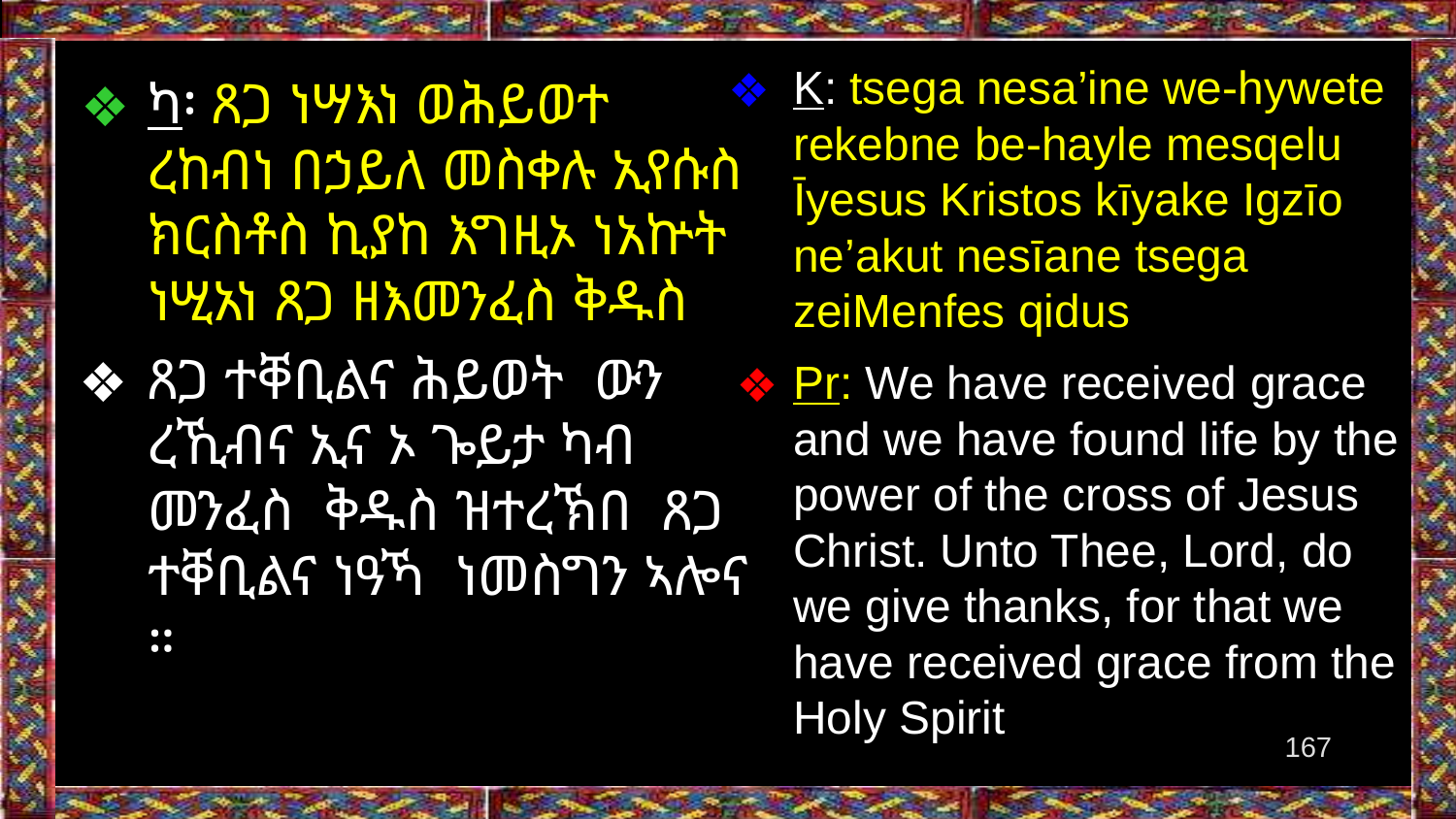

K: tsega nesa’ine we-hywete rekebne be-hayle mesqelu Īyesus Kristos kīyake Igzīo ne’akut nesīane tsega zeiMenfes qidus
Pr: We have received grace and we have found life by the power of the cross of Jesus Christ. Unto Thee, Lord, do we give thanks, for that we have received grace from the Holy Spirit

ካ፡ ጸጋ ነሣእነ ወሕይወተ ረከብነ በኃይለ መስቀሉ ኢየሱስ ክርስቶስ ኪያከ እግዚኦ ነአኵት ነሢአነ ጸጋ ዘእመንፈስ ቅዱስ
ጸጋ ተቐቢልና ሕይወት  ውን ረኺብና ኢና ኦ ጐይታ ካብ መንፈስ  ቅዱስ ዝተረኽበ  ጸጋ  ተቐቢልና ነዓኻ  ነመስግን ኣሎና ።

167